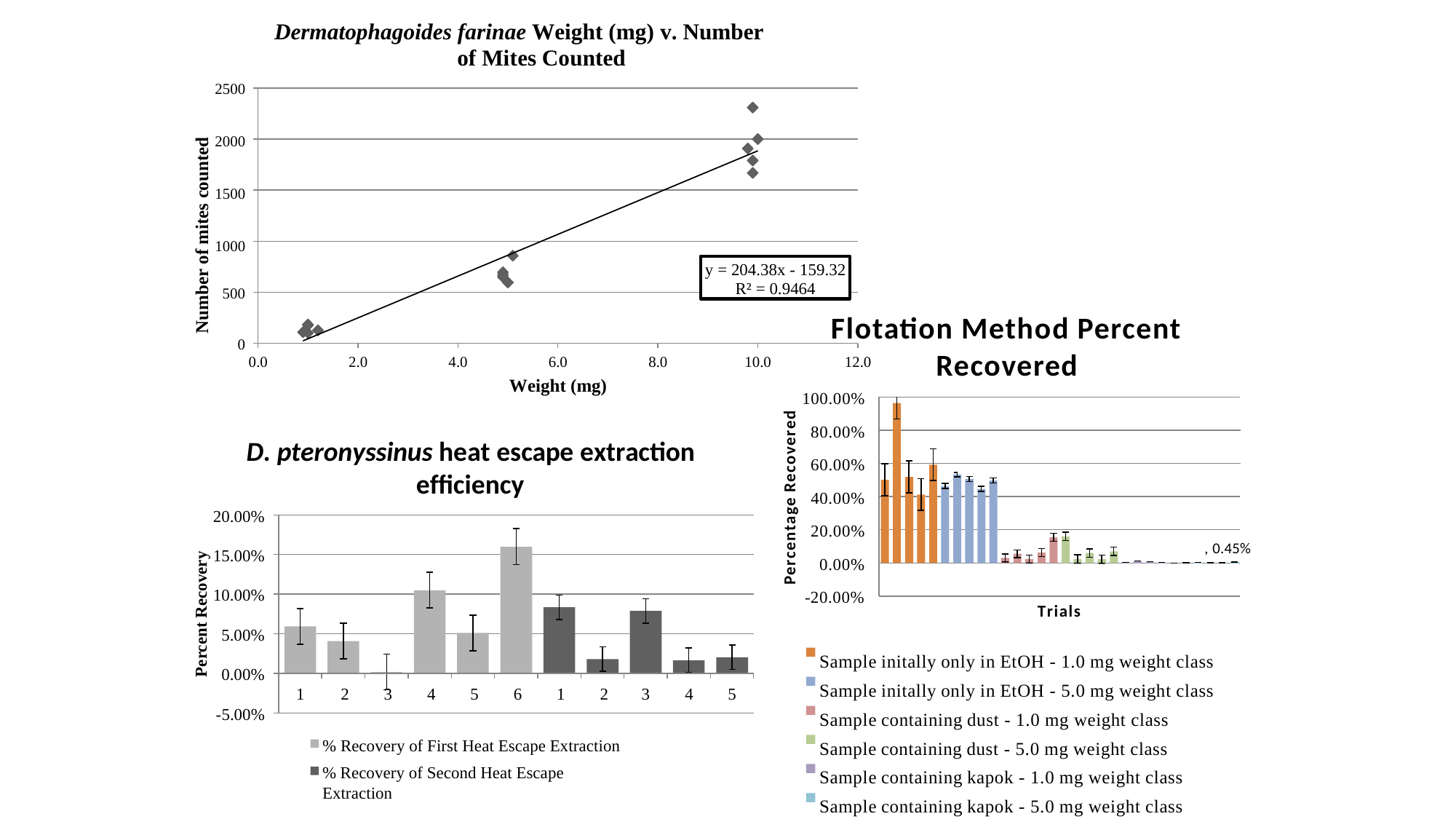

Dermatophagoides farinae Weight (mg) v. Number of Mites Counted
2500

2000

1500

1000

Number of mites counted

y = 204.38x - 159.32
R² = 0.9464

500

Flotation Method Percent

0

Recovered
0.0
2.0
4.0
6.0
Weight (mg)
8.0
10.0
12.0
100.00%
80.00%
60.00%
40.00%
20.00%
0.00%
-20.00%

Percentage Recovered

D. pteronyssinus heat escape extraction efficiency

20.00%

, 0.45%

15.00%

Percent Recovery

10.00%

Trials

5.00%

Sample initally only in EtOH - 1.0 mg weight class Sample initally only in EtOH - 5.0 mg weight class Sample containing dust - 1.0 mg weight class Sample containing dust - 5.0 mg weight class Sample containing kapok - 1.0 mg weight class Sample containing kapok - 5.0 mg weight class

0.00%

1	2	3	4	5	6	1	2

% Recovery of First Heat Escape Extraction
% Recovery of Second Heat Escape Extraction
3
4
5

-5.00%